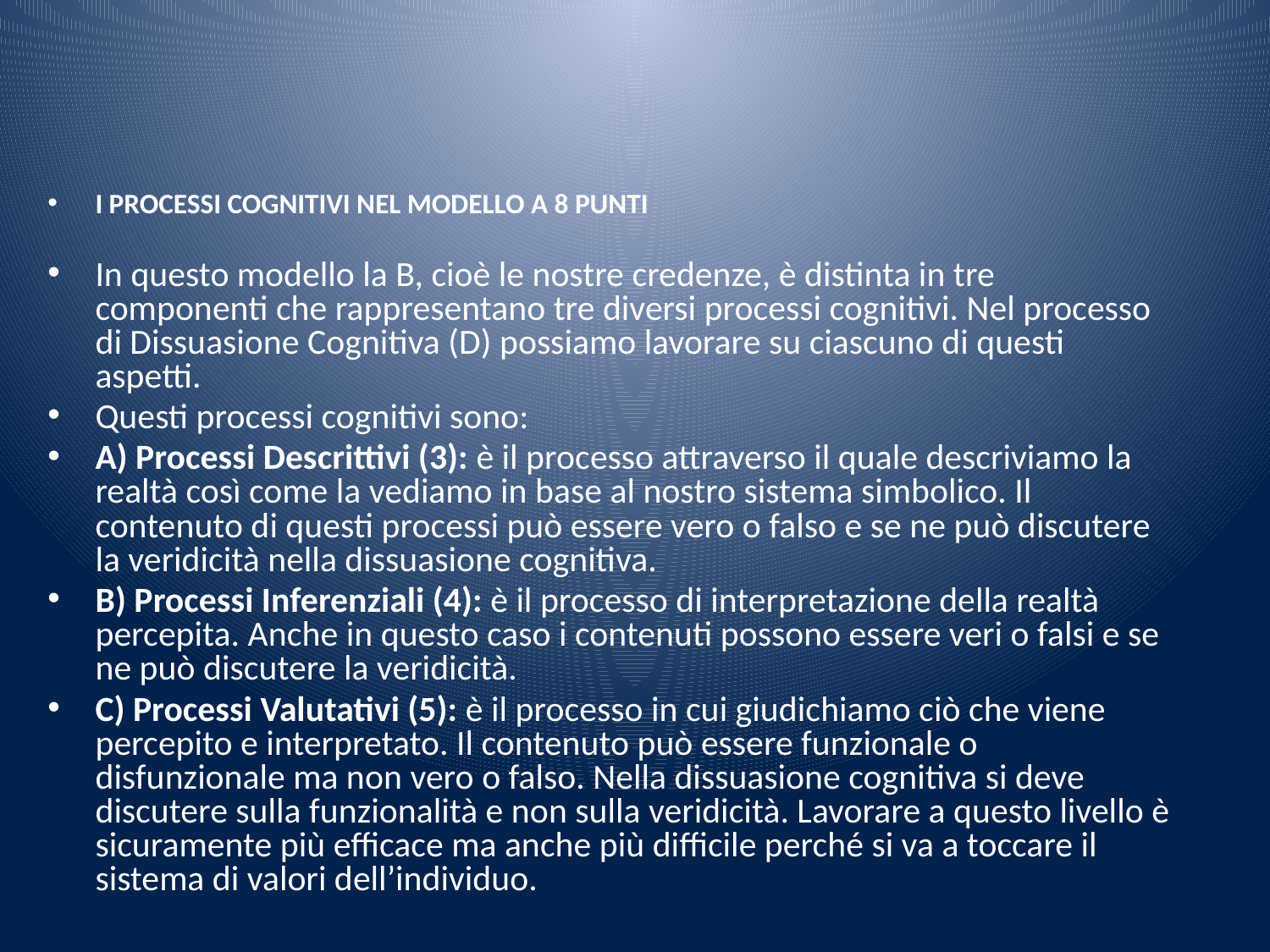

#
I PROCESSI COGNITIVI NEL MODELLO A 8 PUNTI

In questo modello la B, cioè le nostre credenze, è distinta in tre componenti che rappresentano tre diversi processi cognitivi. Nel processo di Dissuasione Cognitiva (D) possiamo lavorare su ciascuno di questi aspetti.
Questi processi cognitivi sono:
A) Processi Descrittivi (3): è il processo attraverso il quale descriviamo la realtà così come la vediamo in base al nostro sistema simbolico. Il contenuto di questi processi può essere vero o falso e se ne può discutere la veridicità nella dissuasione cognitiva.
B) Processi Inferenziali (4): è il processo di interpretazione della realtà percepita. Anche in questo caso i contenuti possono essere veri o falsi e se ne può discutere la veridicità.
C) Processi Valutativi (5): è il processo in cui giudichiamo ciò che viene percepito e interpretato. Il contenuto può essere funzionale o disfunzionale ma non vero o falso. Nella dissuasione cognitiva si deve discutere sulla funzionalità e non sulla veridicità. Lavorare a questo livello è sicuramente più efficace ma anche più difficile perché si va a toccare il sistema di valori dell’individuo.